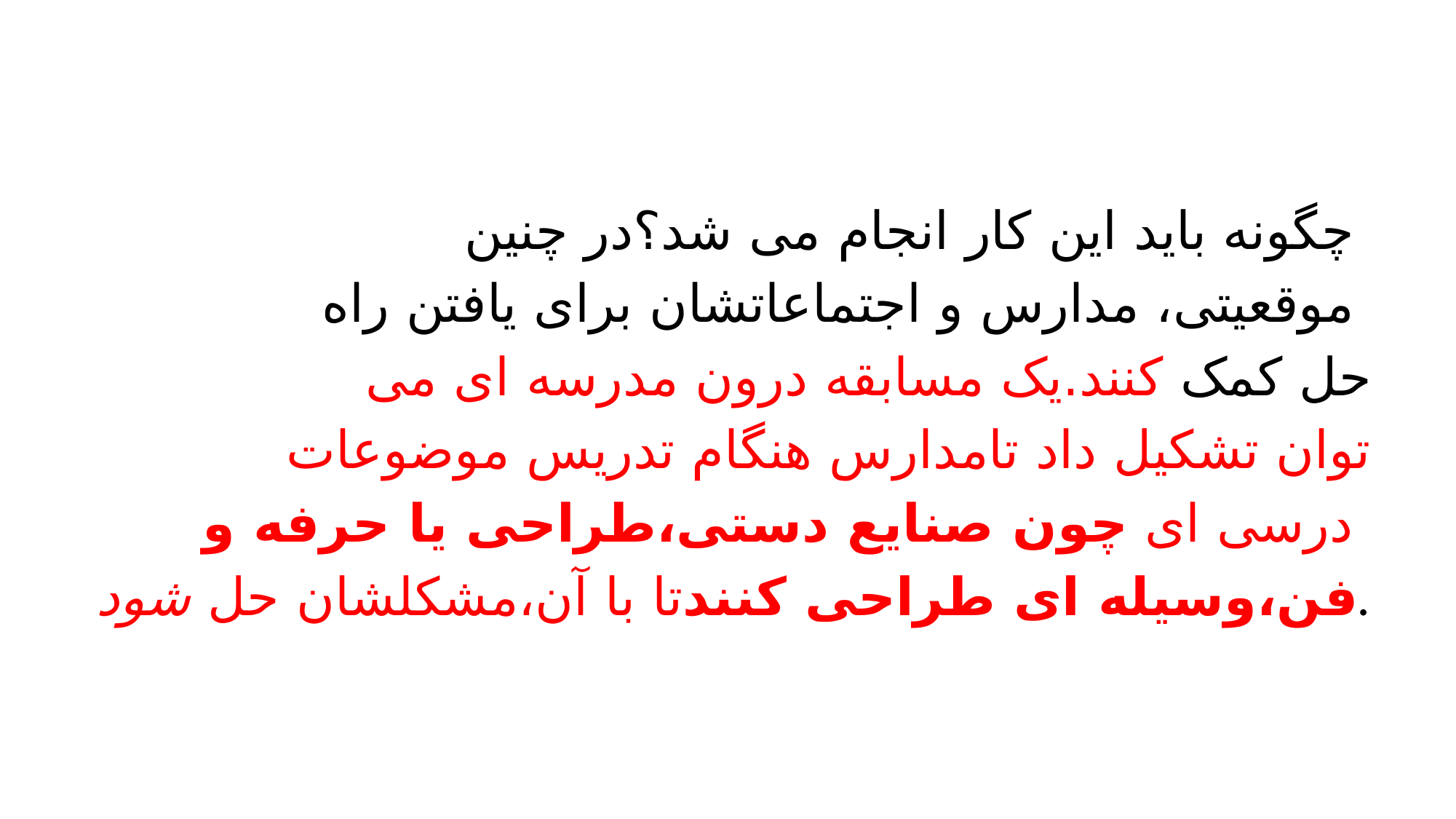

#
چگونه باید این کار انجام می شد؟در چنین
موقعیتی، مدارس و اجتماعاتشان برای یافتن راه
حل کمک کنند.یک مسابقه درون مدرسه ای می
 توان تشکیل داد تامدارس هنگام تدریس موضوعات
 درسی ای چون صنایع دستی،طراحی یا حرفه و
فن،وسیله ای طراحی کنندتا با آن،مشکلشان حل شود.